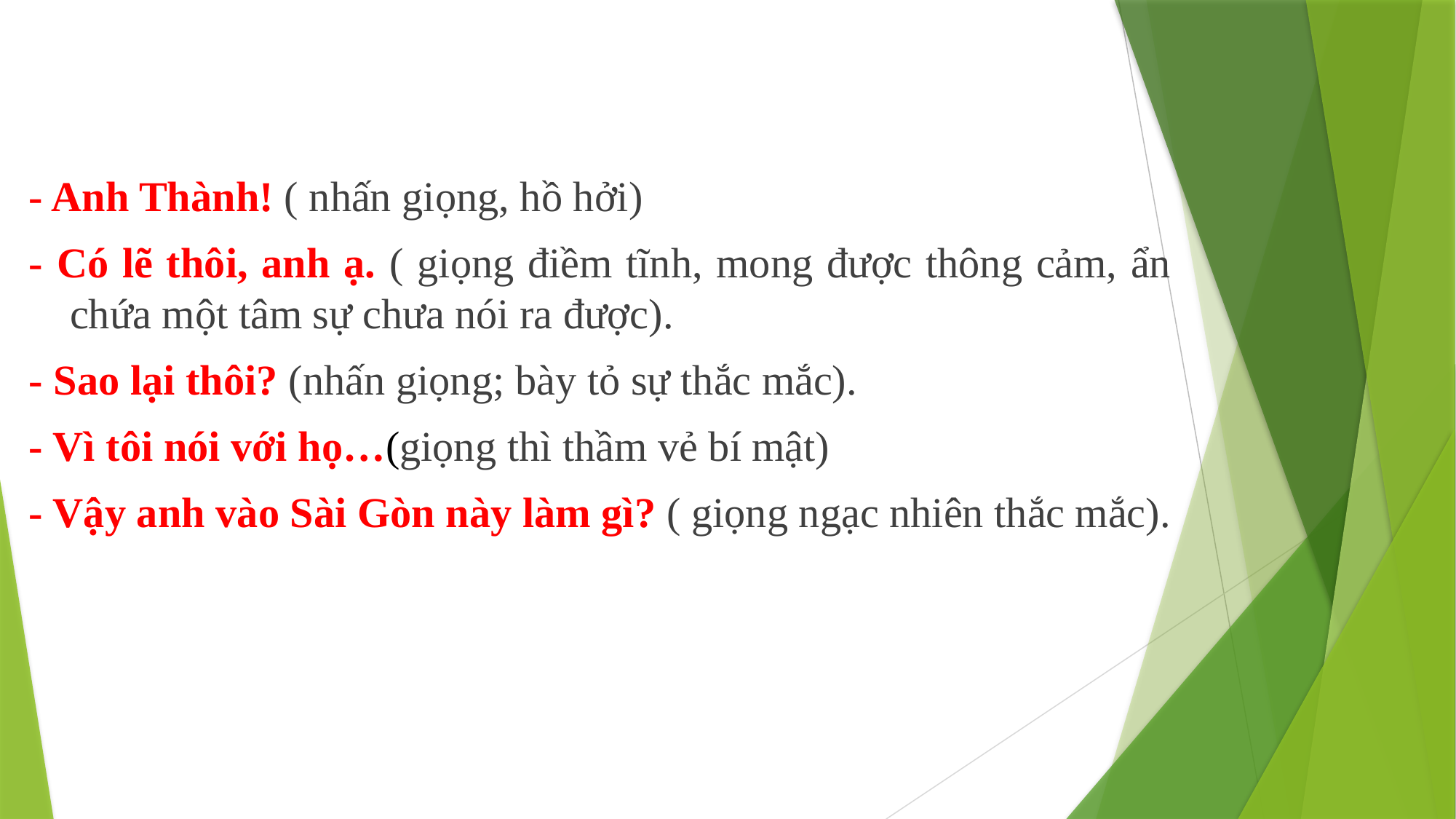

- Anh Thành! ( nhấn giọng, hồ hởi)
- Có lẽ thôi, anh ạ. ( giọng điềm tĩnh, mong được thông cảm, ẩn chứa một tâm sự chưa nói ra được).
- Sao lại thôi? (nhấn giọng; bày tỏ sự thắc mắc).
- Vì tôi nói với họ…(giọng thì thầm vẻ bí mật)
- Vậy anh vào Sài Gòn này làm gì? ( giọng ngạc nhiên thắc mắc).